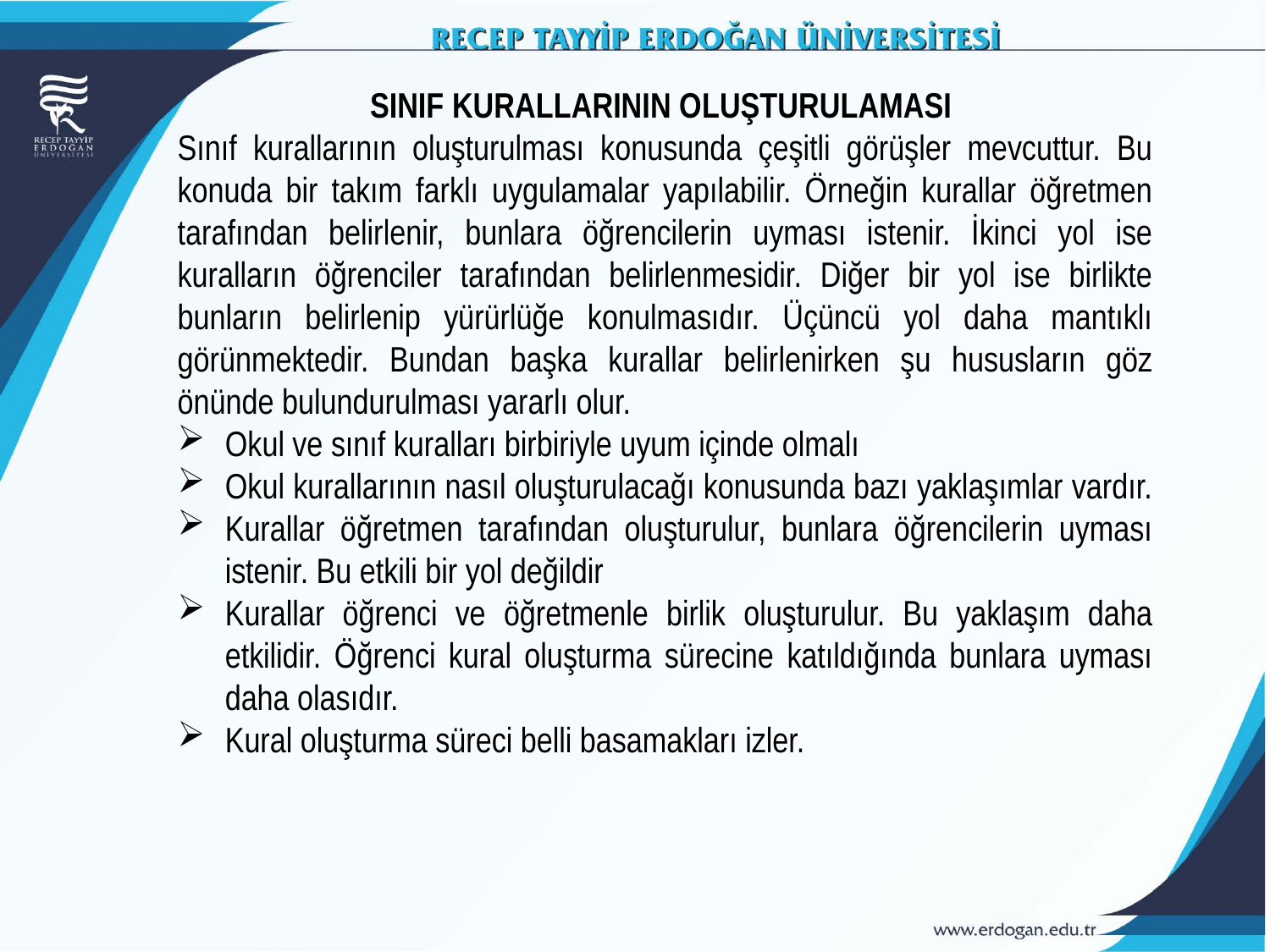

SINIF KURALLARININ OLUŞTURULAMASI
Sınıf kurallarının oluşturulması konusunda çeşitli görüşler mevcuttur. Bu konuda bir takım farklı uygulamalar yapılabilir. Örneğin kurallar öğretmen tarafından belirlenir, bunlara öğrencilerin uyması istenir. İkinci yol ise kuralların öğrenciler tarafından belirlenmesidir. Diğer bir yol ise birlikte bunların belirlenip yürürlüğe konulmasıdır. Üçüncü yol daha mantıklı görünmektedir. Bundan başka kurallar belirlenirken şu hususların göz önünde bulundurulması yararlı olur.
Okul ve sınıf kuralları birbiriyle uyum içinde olmalı
Okul kurallarının nasıl oluşturulacağı konusunda bazı yaklaşımlar vardır.
Kurallar öğretmen tarafından oluşturulur, bunlara öğrencilerin uyması istenir. Bu etkili bir yol değildir
Kurallar öğrenci ve öğretmenle birlik oluşturulur. Bu yaklaşım daha etkilidir. Öğrenci kural oluşturma sürecine katıldığında bunlara uyması daha olasıdır.
Kural oluşturma süreci belli basamakları izler.